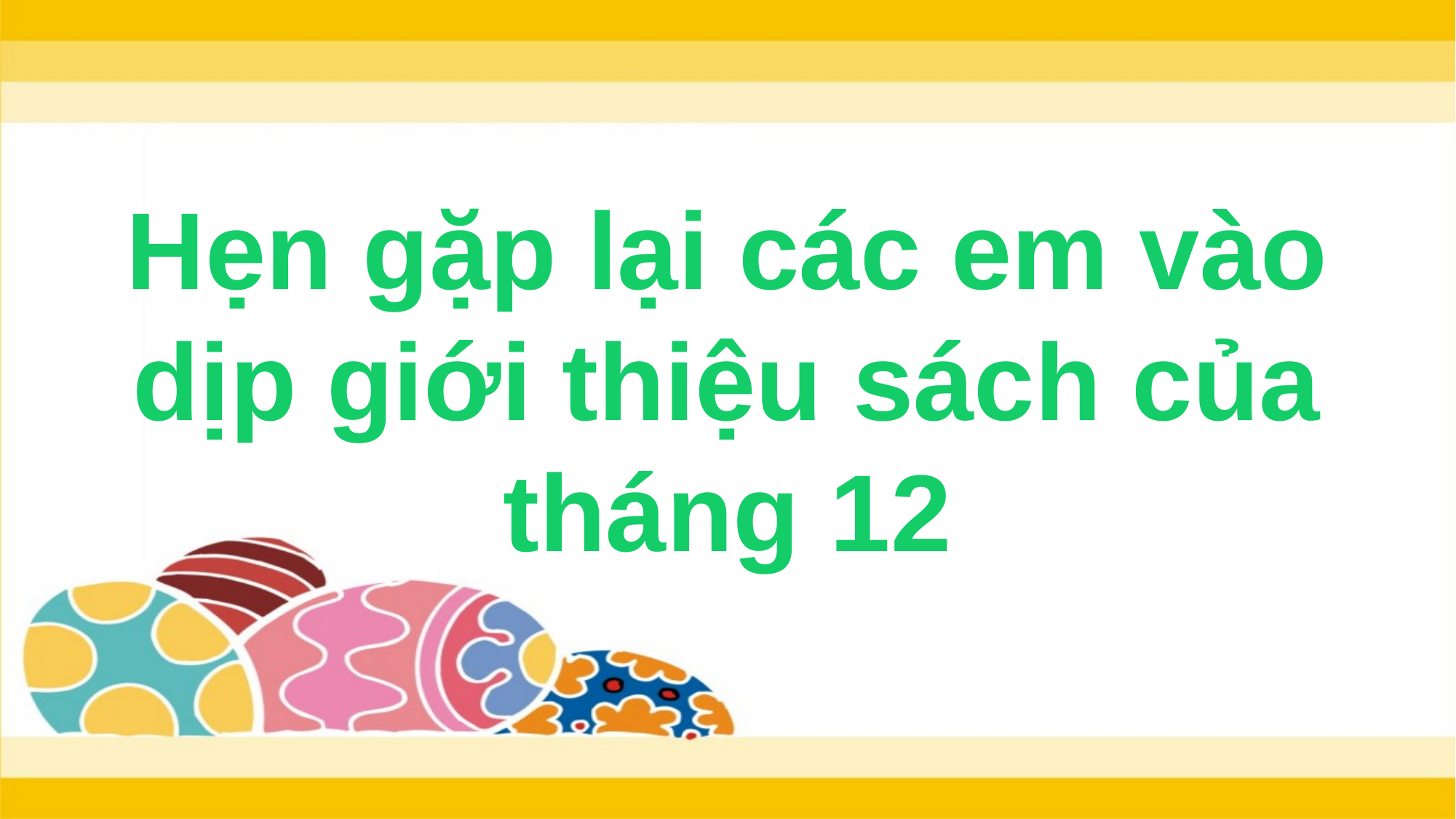

# Hẹn gặp lại các em vào dịp giới thiệu sách của tháng 12